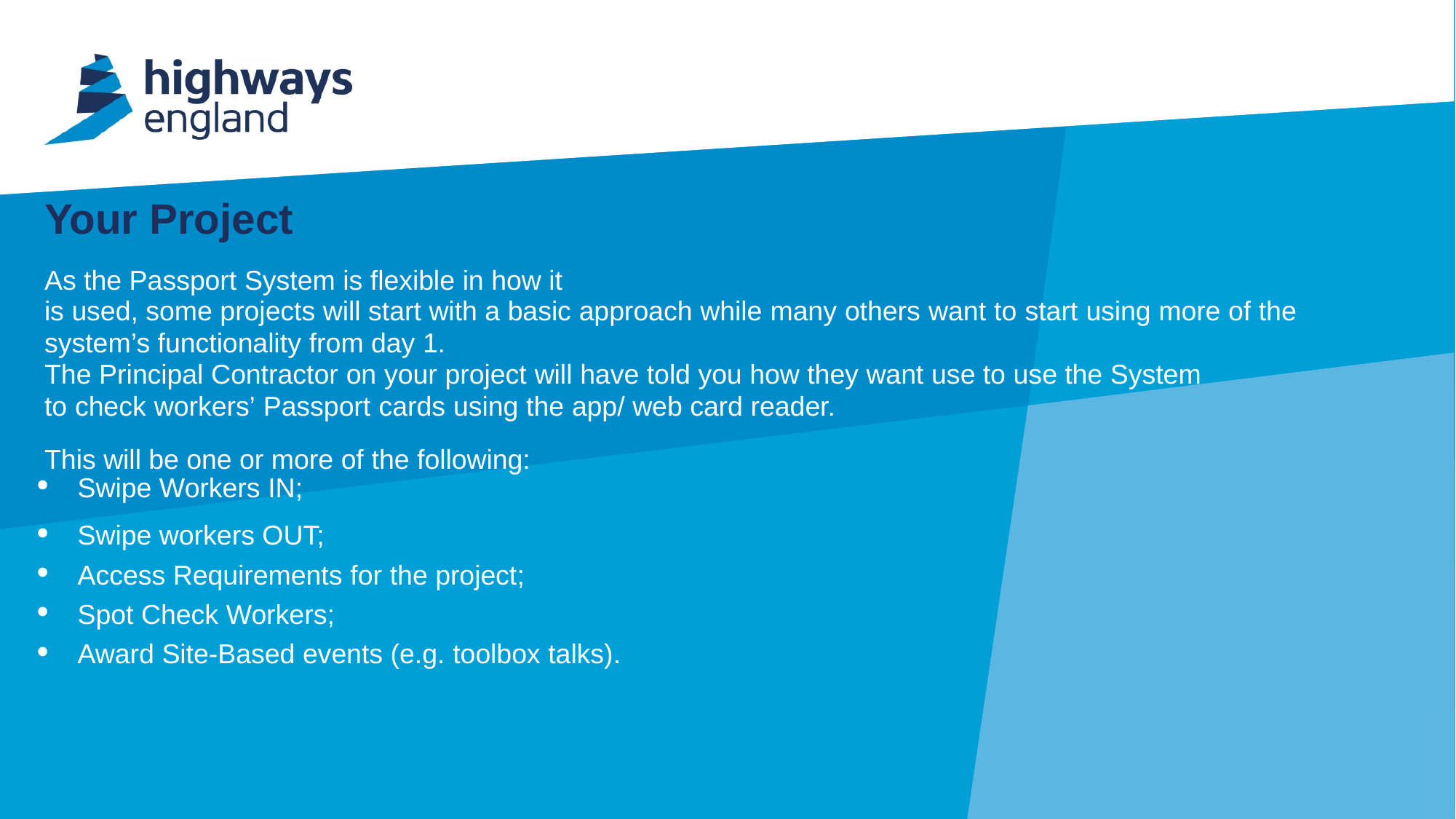

Your Project

As the Passport System is flexible in how it
is used, some projects will start with a basic approach while many others want to start using more of the system’s functionality from day 1.
The Principal Contractor on your project will have told you how they want use to use the System
to check workers’ Passport cards using the app/ web card reader.
This will be one or more of the following:
Swipe Workers IN;

Swipe workers OUT;

Access Requirements for the project;

Spot Check Workers;

Award Site-Based events (e.g. toolbox talks).
#